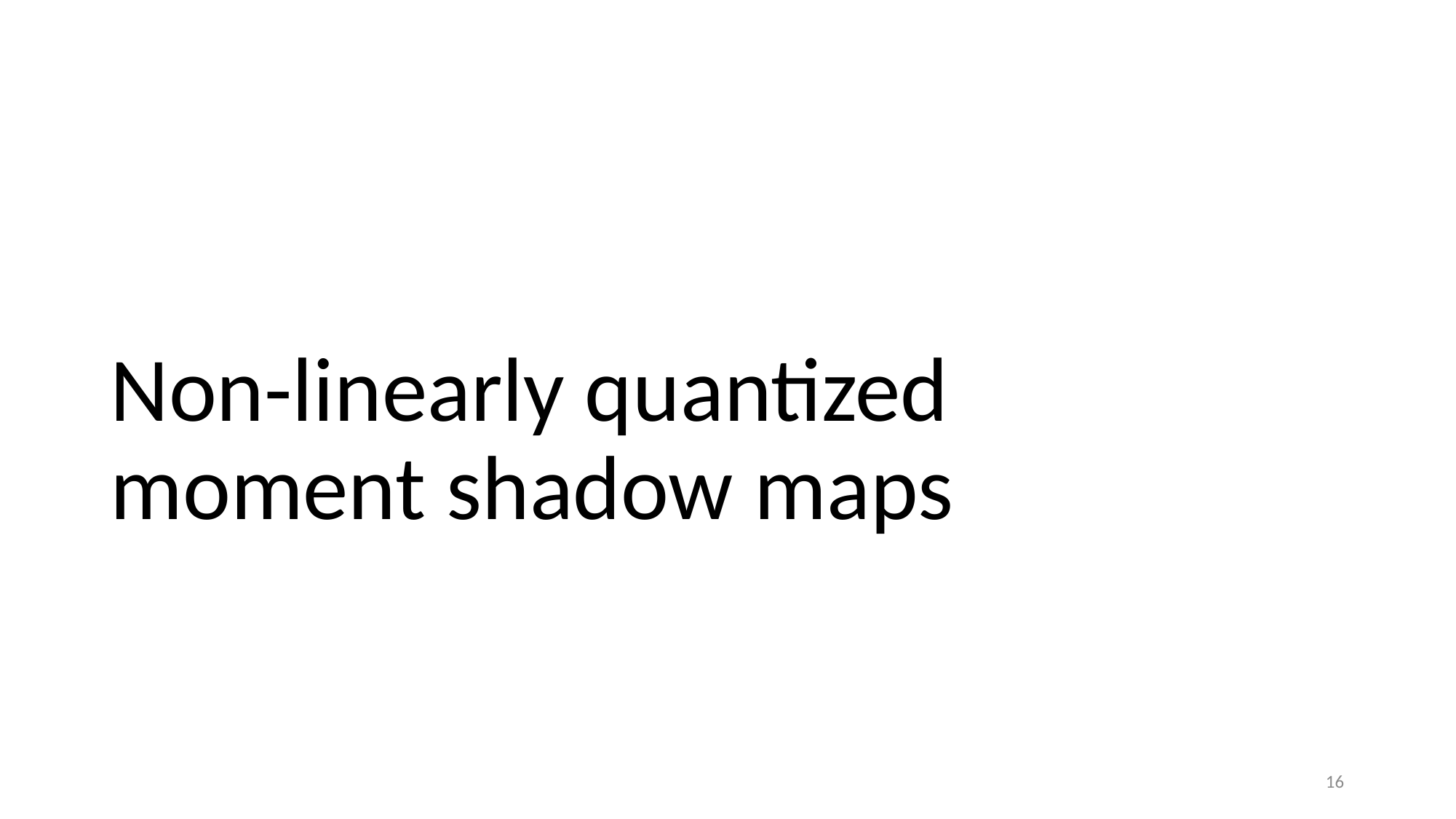

# Non-linearly quantized moment shadow maps

16